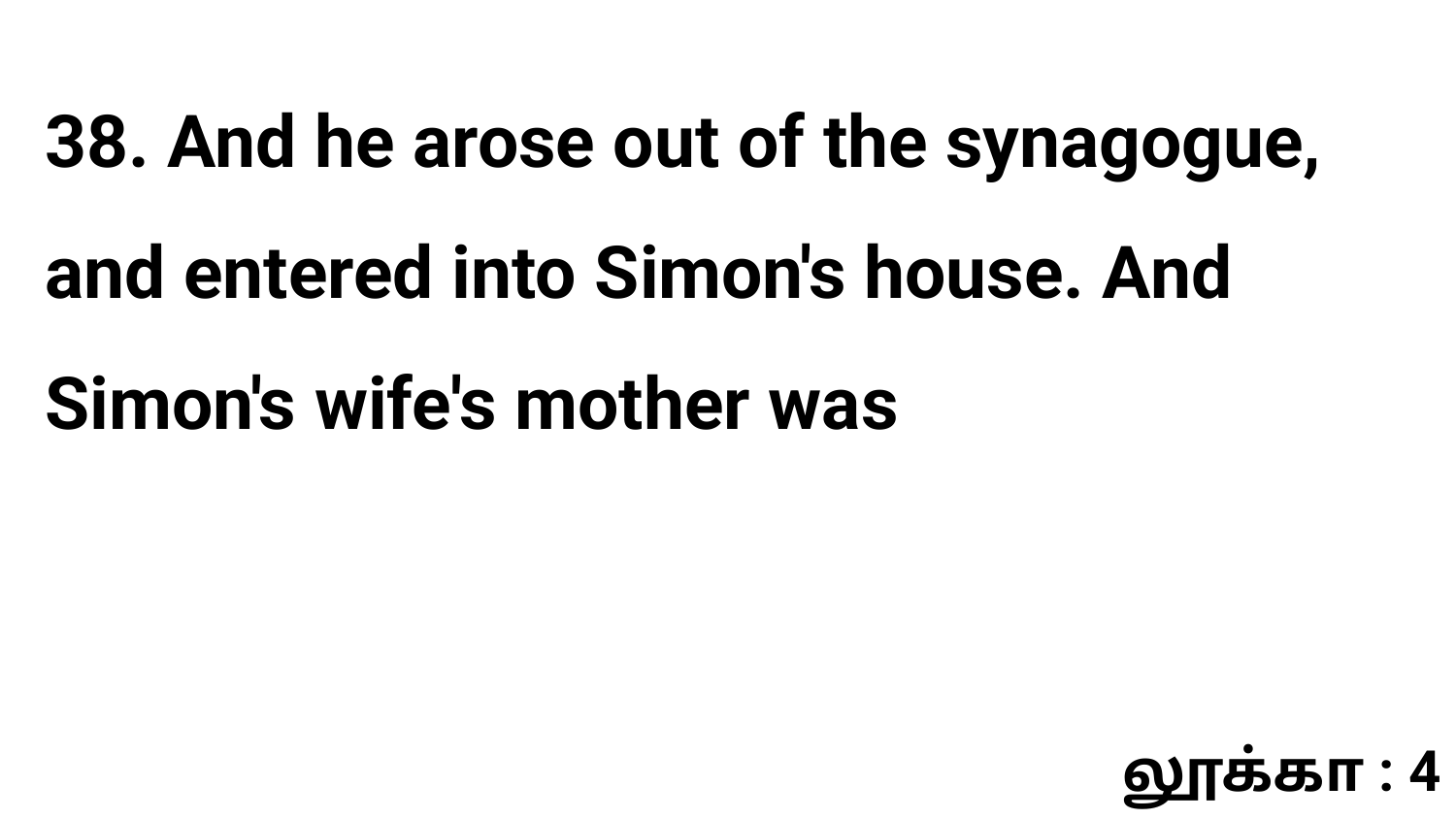

38. And he arose out of the synagogue, and entered into Simon's house. And Simon's wife's mother was
லூக்கா : 4